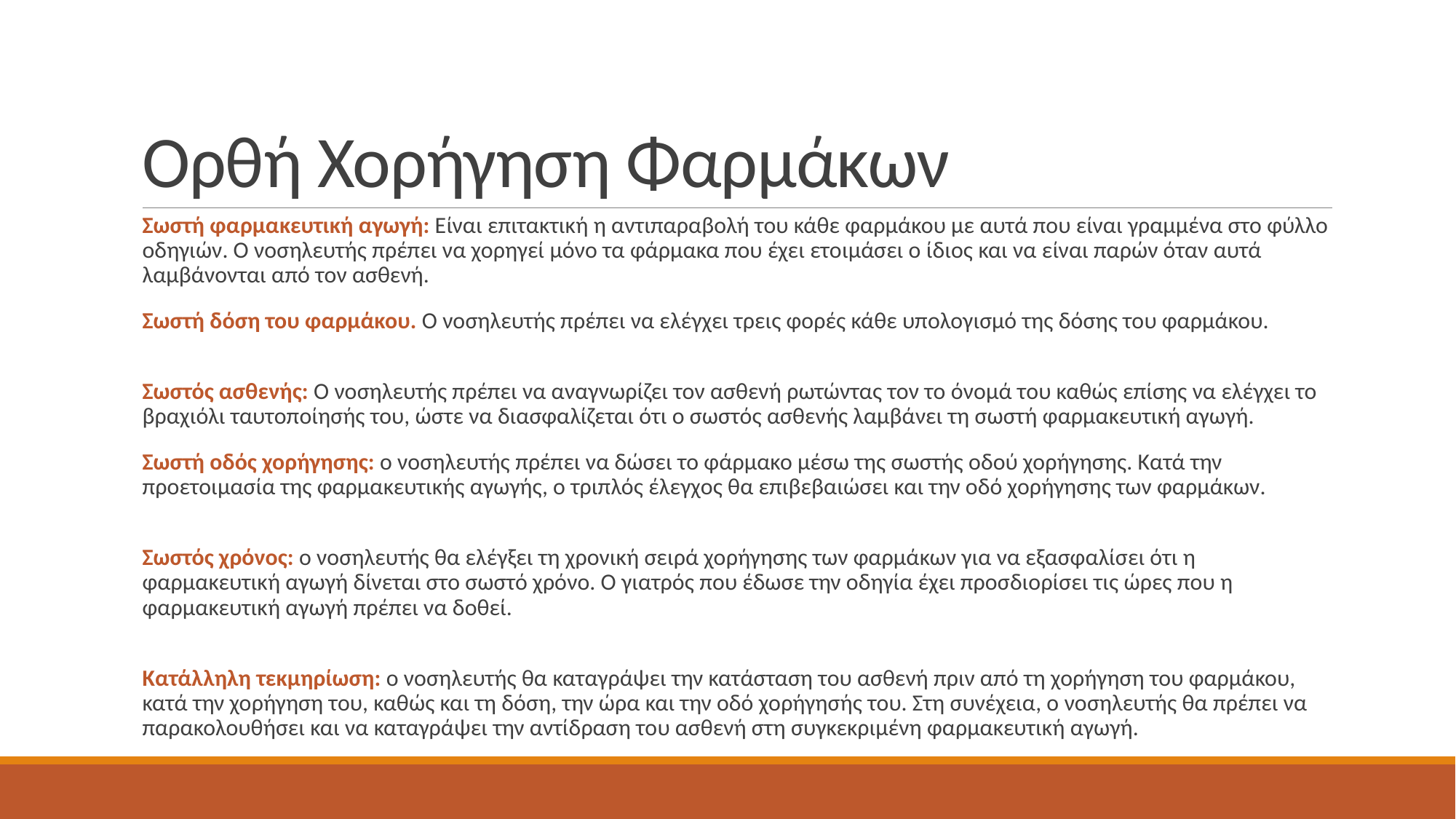

# Ορθή Χορήγηση Φαρμάκων
Σωστή φαρμακευτική αγωγή: Είναι επιτακτική η αντιπαραβολή του κάθε φαρμάκου με αυτά που είναι γραμμένα στο φύλλο οδηγιών. Ο νοσηλευτής πρέπει να χορηγεί μόνο τα φάρμακα που έχει ετοιμάσει ο ίδιος και να είναι παρών όταν αυτά λαμβάνονται από τον ασθενή.
Σωστή δόση του φαρμάκου. Ο νοσηλευτής πρέπει να ελέγχει τρεις φορές κάθε υπολογισμό της δόσης του φαρμάκου.
Σωστός ασθενής: Ο νοσηλευτής πρέπει να αναγνωρίζει τον ασθενή ρωτώντας τον το όνομά του καθώς επίσης να ελέγχει το βραχιόλι ταυτοποίησής του, ώστε να διασφαλίζεται ότι ο σωστός ασθενής λαμβάνει τη σωστή φαρμακευτική αγωγή.
Σωστή οδός χορήγησης: ο νοσηλευτής πρέπει να δώσει το φάρμακο μέσω της σωστής οδού χορήγησης. Κατά την προετοιμασία της φαρμακευτικής αγωγής, ο τριπλός έλεγχος θα επιβεβαιώσει και την οδό χορήγησης των φαρμάκων.
Σωστός χρόνος: ο νοσηλευτής θα ελέγξει τη χρονική σειρά χορήγησης των φαρμάκων για να εξασφαλίσει ότι η φαρμακευτική αγωγή δίνεται στο σωστό χρόνο. Ο γιατρός που έδωσε την οδηγία έχει προσδιορίσει τις ώρες που η φαρμακευτική αγωγή πρέπει να δοθεί.
Κατάλληλη τεκμηρίωση: ο νοσηλευτής θα καταγράψει την κατάσταση του ασθενή πριν από τη χορήγηση του φαρμάκου, κατά την χορήγηση του, καθώς και τη δόση, την ώρα και την οδό χορήγησής του. Στη συνέχεια, ο νοσηλευτής θα πρέπει να παρακολουθήσει και να καταγράψει την αντίδραση του ασθενή στη συγκεκριμένη φαρμακευτική αγωγή.